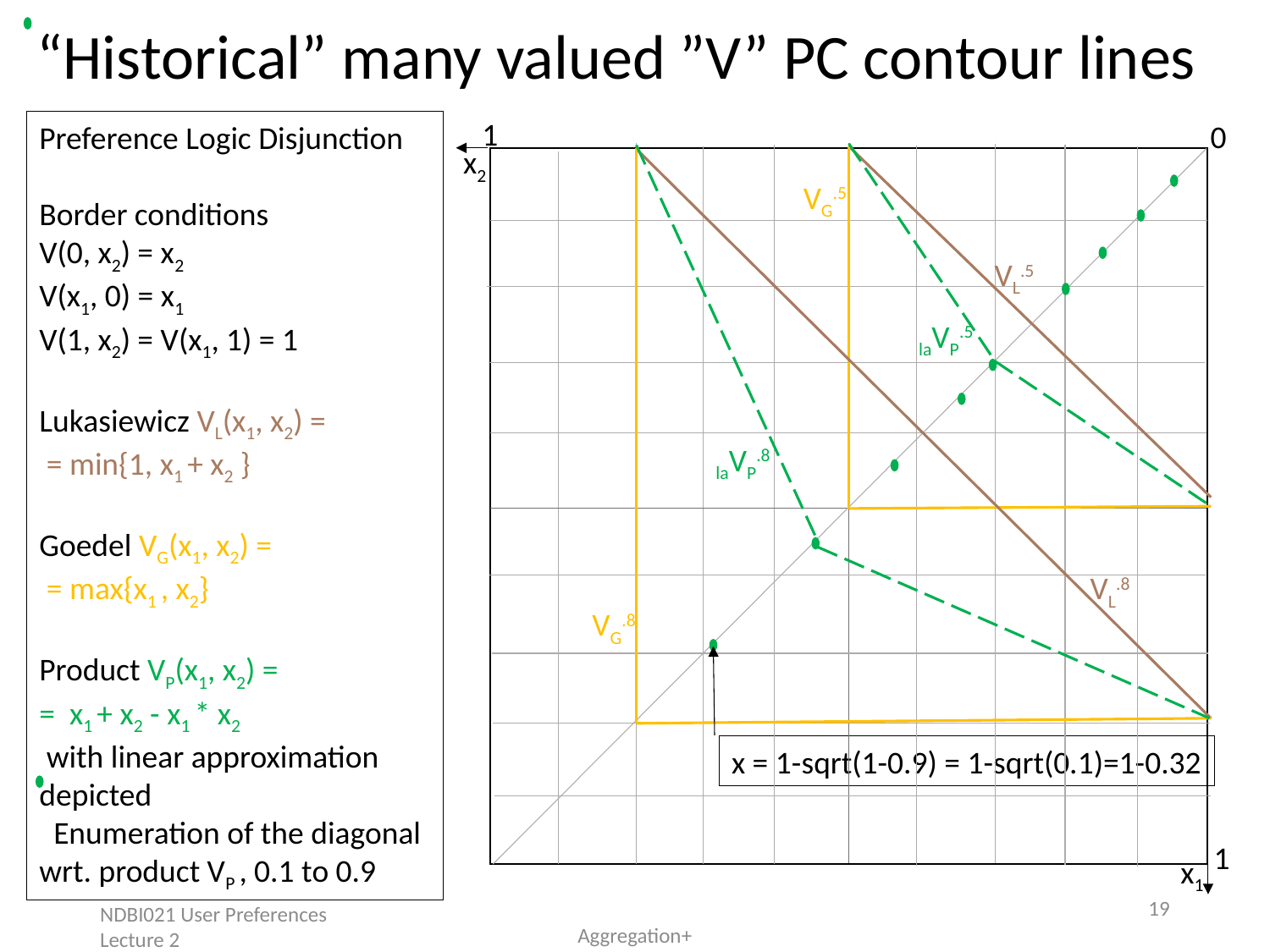

“Historical” many valued ”V” PC contour lines

1
0
x2

VG.5

VL.5

laVP.5

laVP.8

VL.8
VG.8

x = 1-sqrt(1-0.9) = 1-sqrt(0.1)=1-0.32
1
x1
Preference Logic Disjunction

Border conditions
V(0, x2) = x2
V(x1, 0) = x1
V(1, x2) = V(x1, 1) = 1

Lukasiewicz VL(x1, x2) =
 = min{1, x1 + x2 }

Goedel VG(x1, x2) =
 = max{x1 , x2}

Product VP(x1, x2) =
=  x1 + x2 - x1 * x2
 with linear approximation depicted
  Enumeration of the diagonal wrt. product VP , 0.1 to 0.9

19
NDBI021 User Preferences Lecture 2
Aggregation+